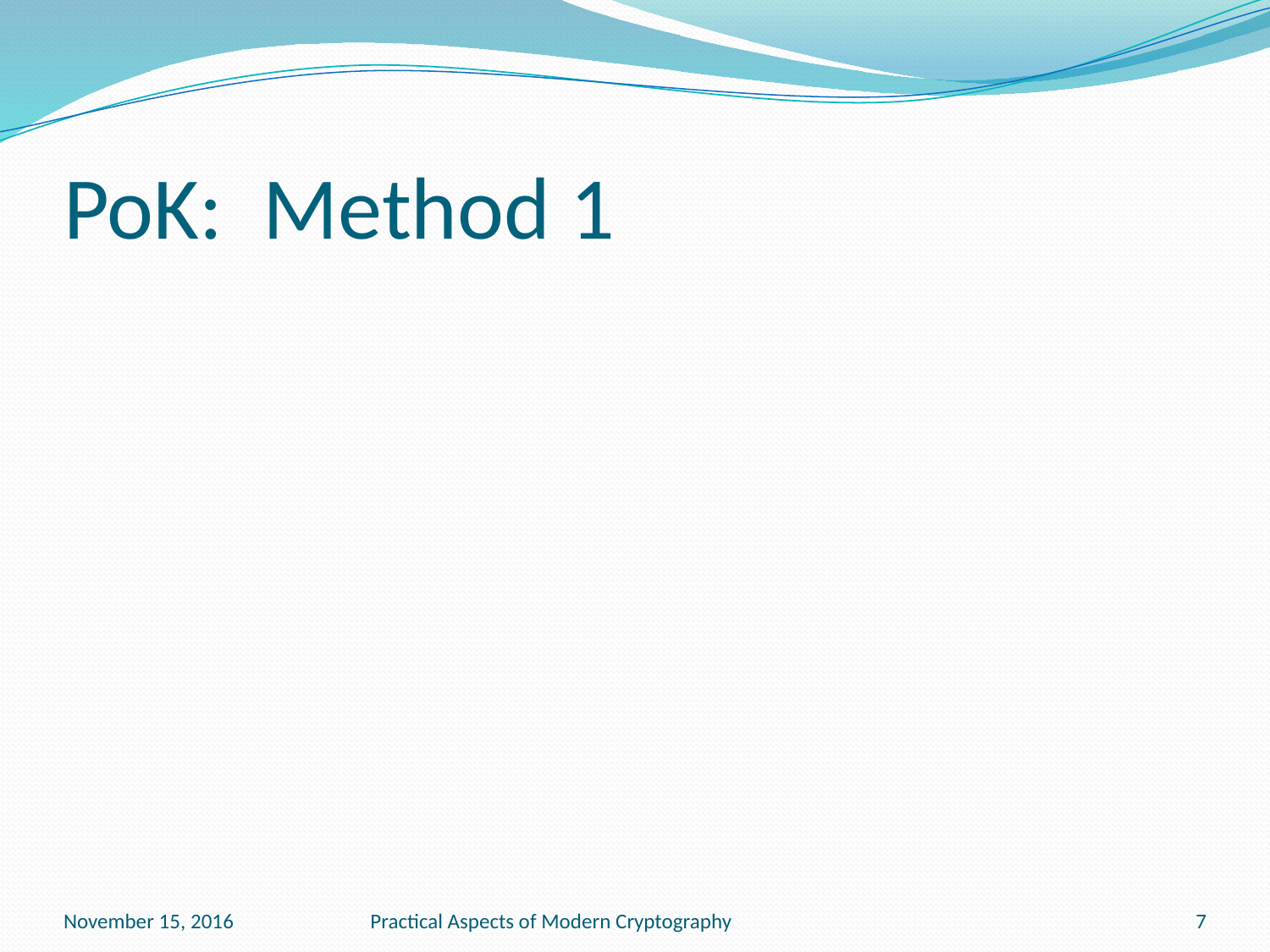

# PoK:  Method 1

November 15, 2016
Practical Aspects of Modern Cryptography
7